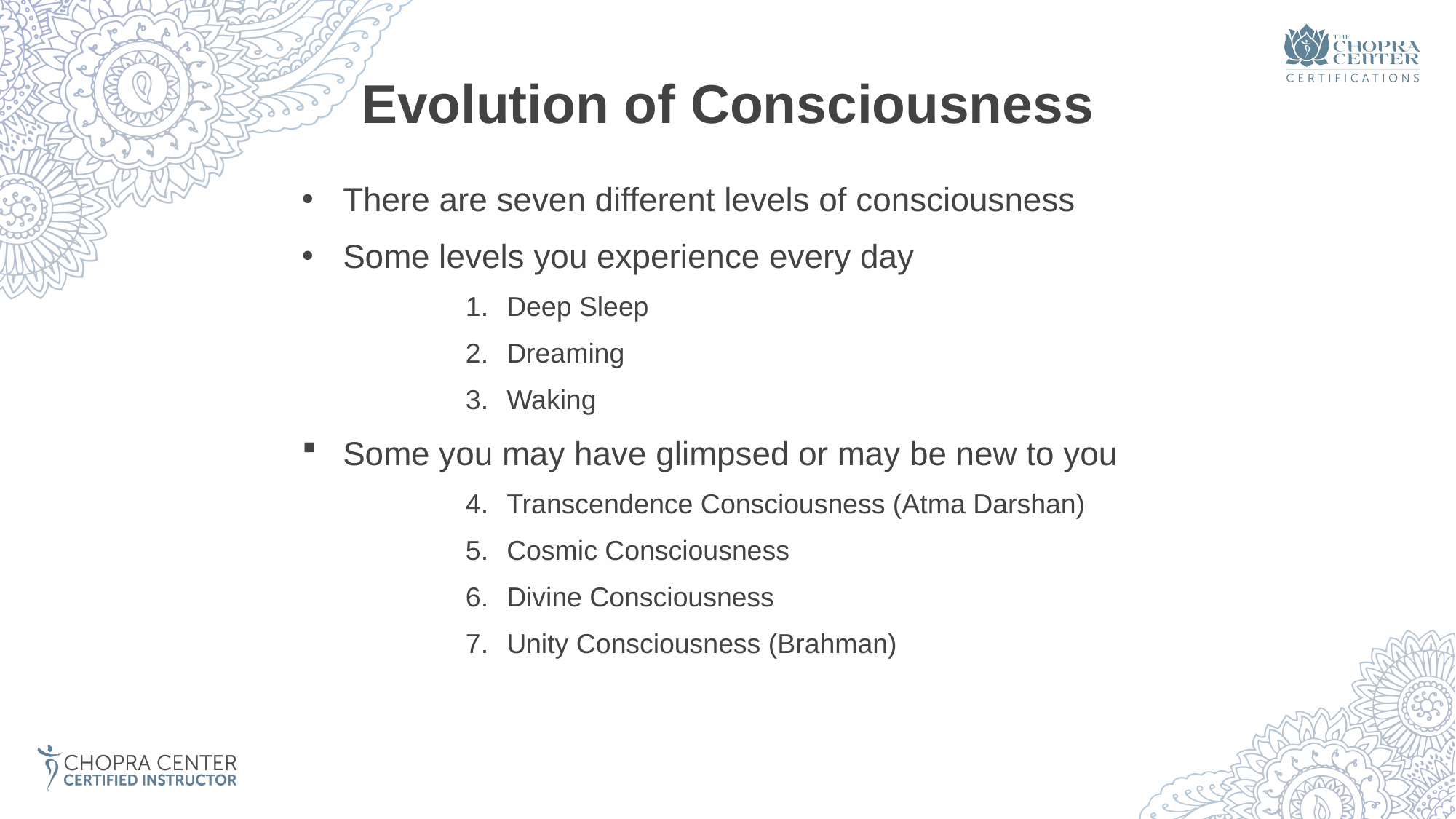

Evolution of Consciousness
There are seven different levels of consciousness
Some levels you experience every day
Deep Sleep
Dreaming
Waking
Some you may have glimpsed or may be new to you
Transcendence Consciousness (Atma Darshan)
Cosmic Consciousness
Divine Consciousness
Unity Consciousness (Brahman)